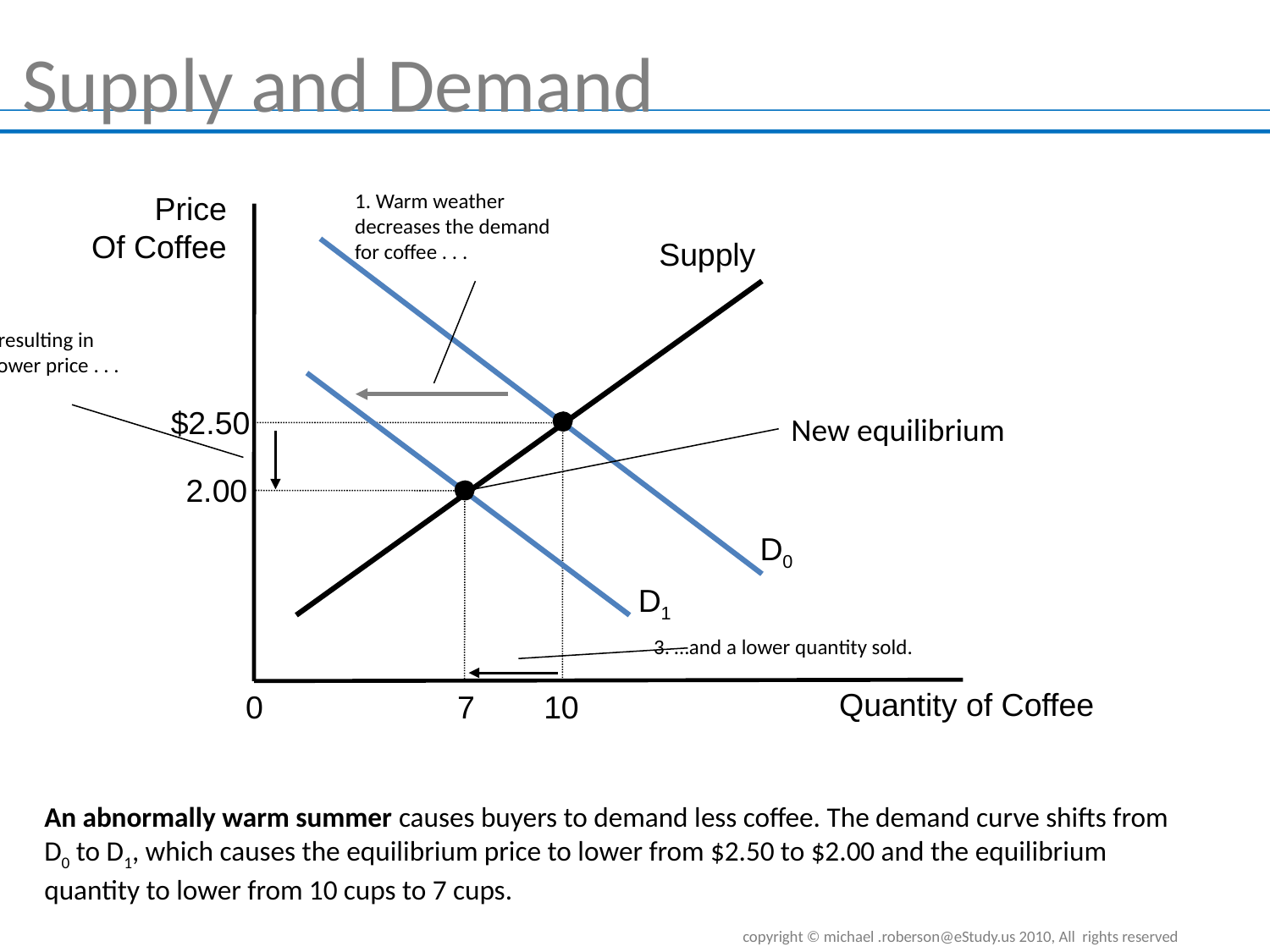

# Supply and Demand
1. Warm weather
decreases the demand
for coffee . . .
D1
Price
Of Coffee
0
Supply
2. resulting in
a lower price . . .
2.00

$2.50
New equilibrium

10
7
3. …and a lower quantity sold.
D0
Quantity of Coffee
An abnormally warm summer causes buyers to demand less coffee. The demand curve shifts from D0 to D1, which causes the equilibrium price to lower from $2.50 to $2.00 and the equilibrium quantity to lower from 10 cups to 7 cups.